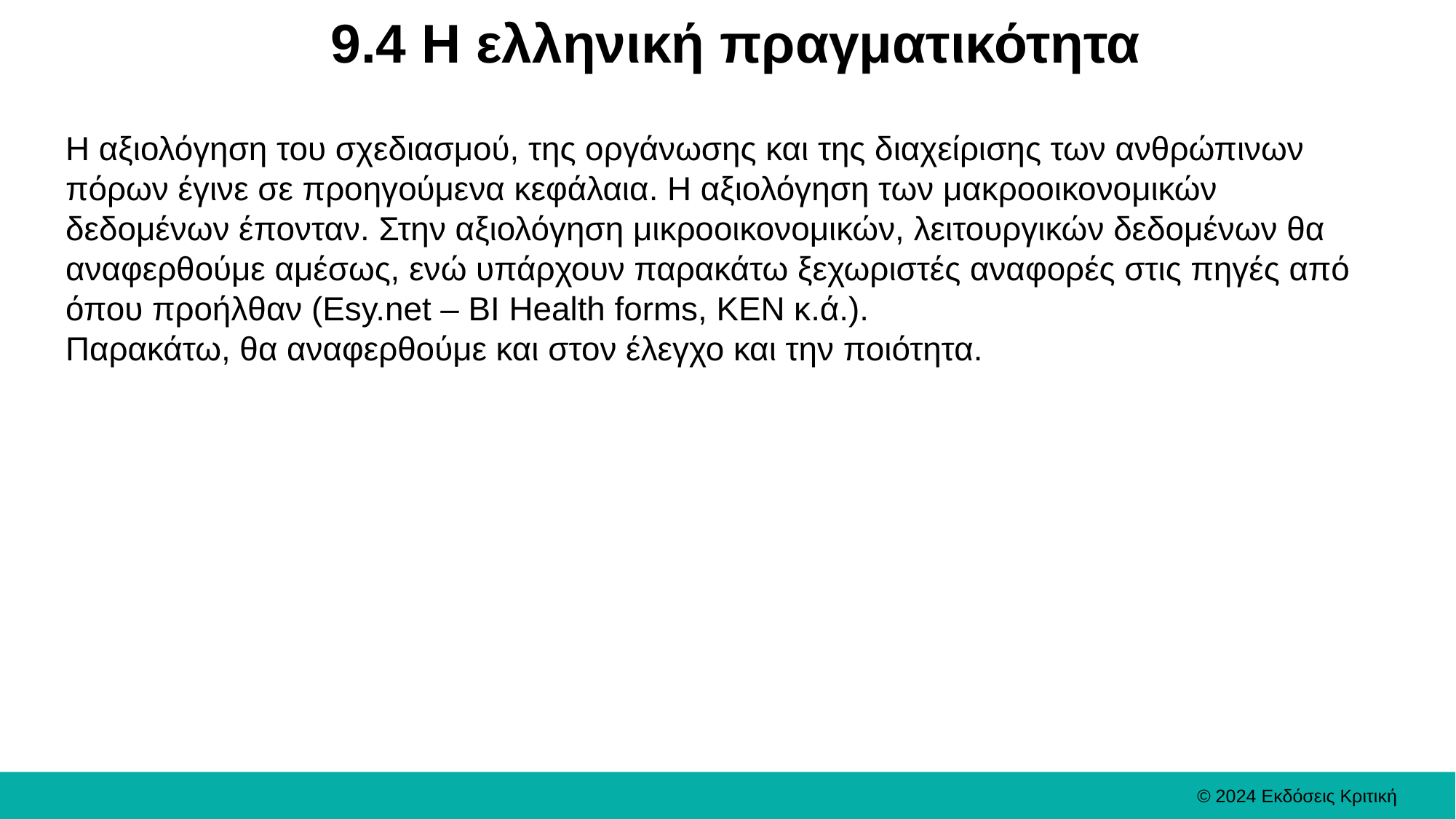

# 9.4 Η ελληνική πραγματικότητα
Η αξιολόγηση του σχεδιασμού, της οργάνωσης και της διαχείρισης των ανθρώπινων πόρων έγινε σε προηγούμενα κεφάλαια. Η αξιολόγηση των μακροοικονομικών δεδομένων έπονταν. Στην αξιολόγηση μικροοικονομικών, λειτουργικών δεδομένων θα αναφερθούμε αμέσως, ενώ υπάρχουν παρακάτω ξεχωριστές αναφορές στις πηγές από όπου προήλθαν (Esy.net – BI Health forms, ΚΕΝ κ.ά.).
Παρακάτω, θα αναφερθούμε και στον έλεγχο και την ποιότητα.

© 2024 Εκδόσεις Κριτική